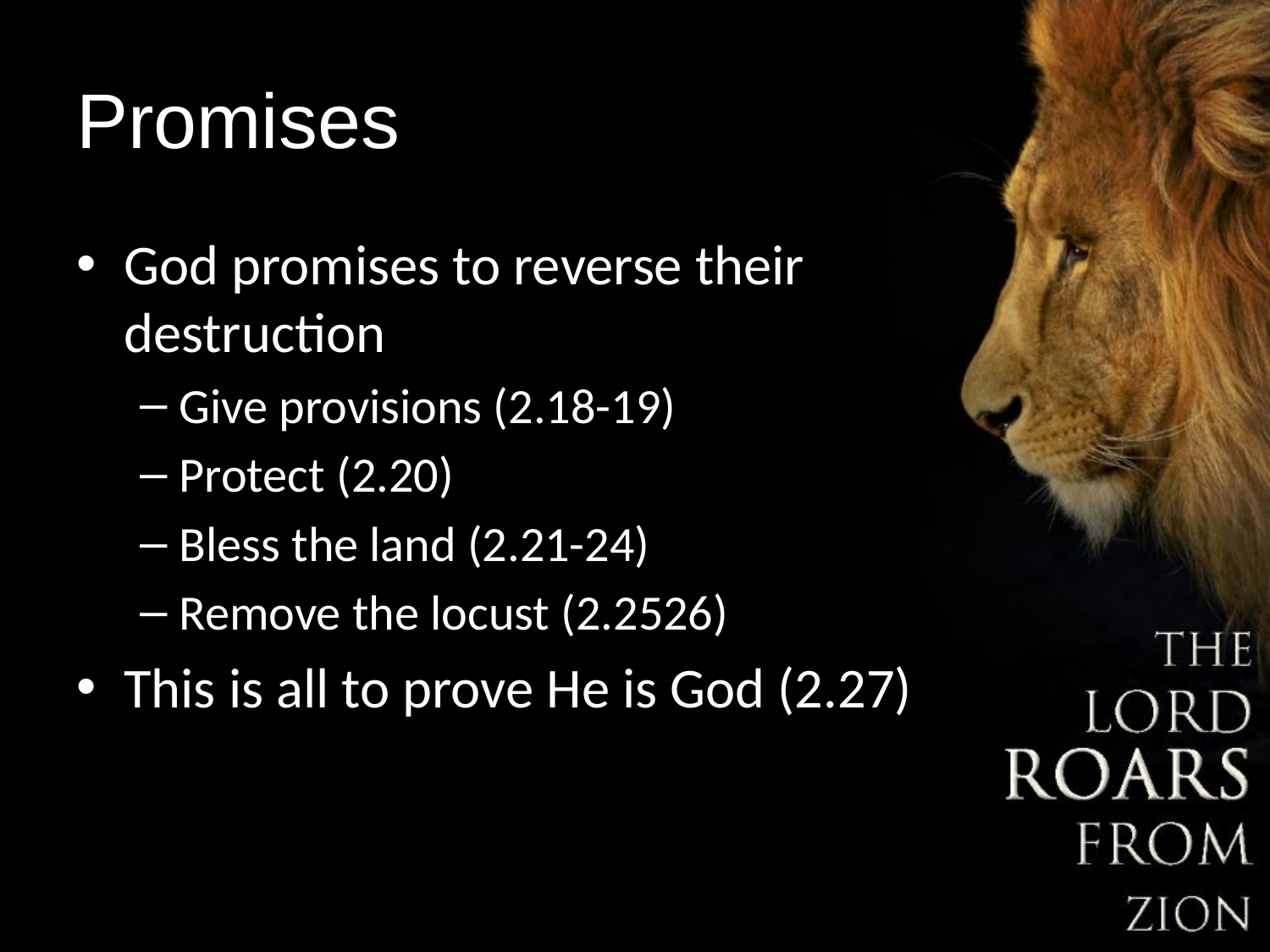

# Promises
God promises to reverse their destruction
Give provisions (2.18-19)
Protect (2.20)
Bless the land (2.21-24)
Remove the locust (2.2526)
This is all to prove He is God (2.27)